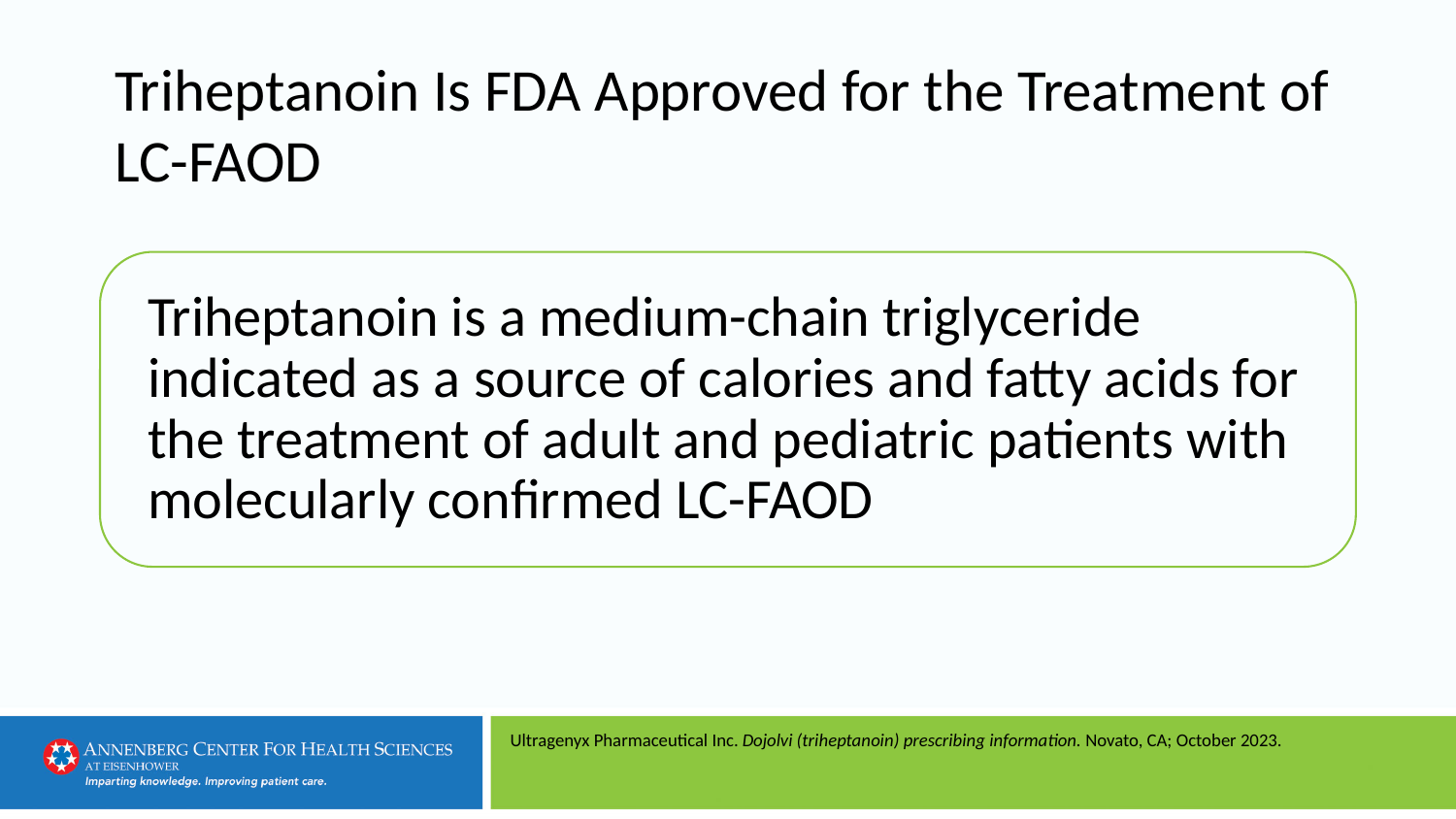

# Triheptanoin Is FDA Approved for the Treatment of LC-FAOD
Triheptanoin is a medium-chain triglyceride indicated as a source of calories and fatty acids for the treatment of adult and pediatric patients with molecularly confirmed LC-FAOD
Ultragenyx Pharmaceutical Inc. Dojolvi (triheptanoin) prescribing information. Novato, CA; October 2023.